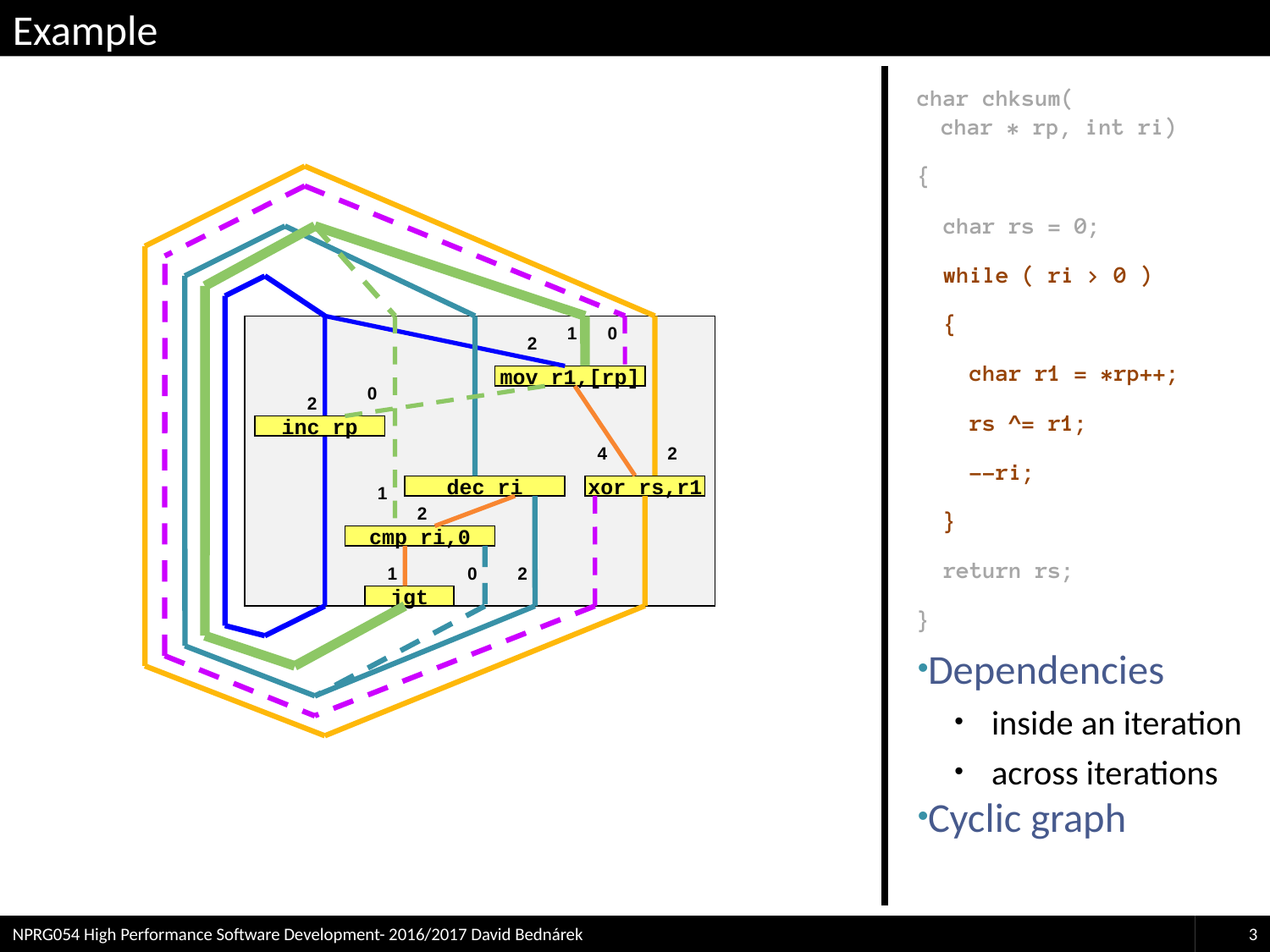

# Example
char chksum(
char * rp, int ri)
{
  char rs = 0;
  while ( ri > 0 )
  {
    char r1 = *rp++;
    rs ^= r1;
    --ri;
  }
  return rs;
}
Dependencies
inside an iteration
across iterations
Cyclic graph

1

0

2
mov r1,[rp]
0
2

inc rp

4
2
1
dec ri
xor rs,r1
2

cmp ri,0

1
0
2
jgt

NPRG054 High Performance Software Development- 2016/2017 David Bednárek
3